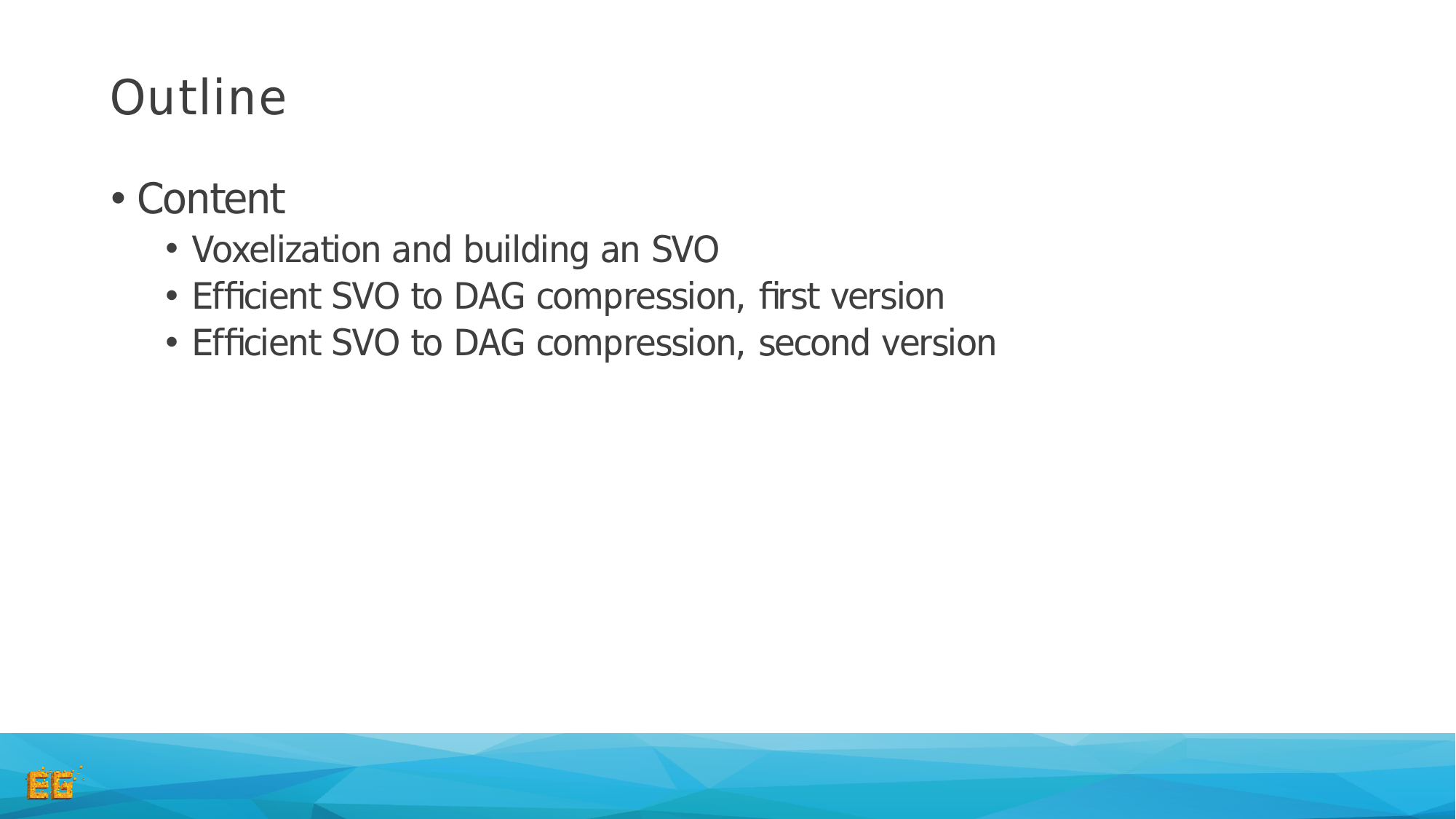

# Outline
Content
Voxelization and building an SVO
Efficient SVO to DAG compression, first version
Efficient SVO to DAG compression, second version